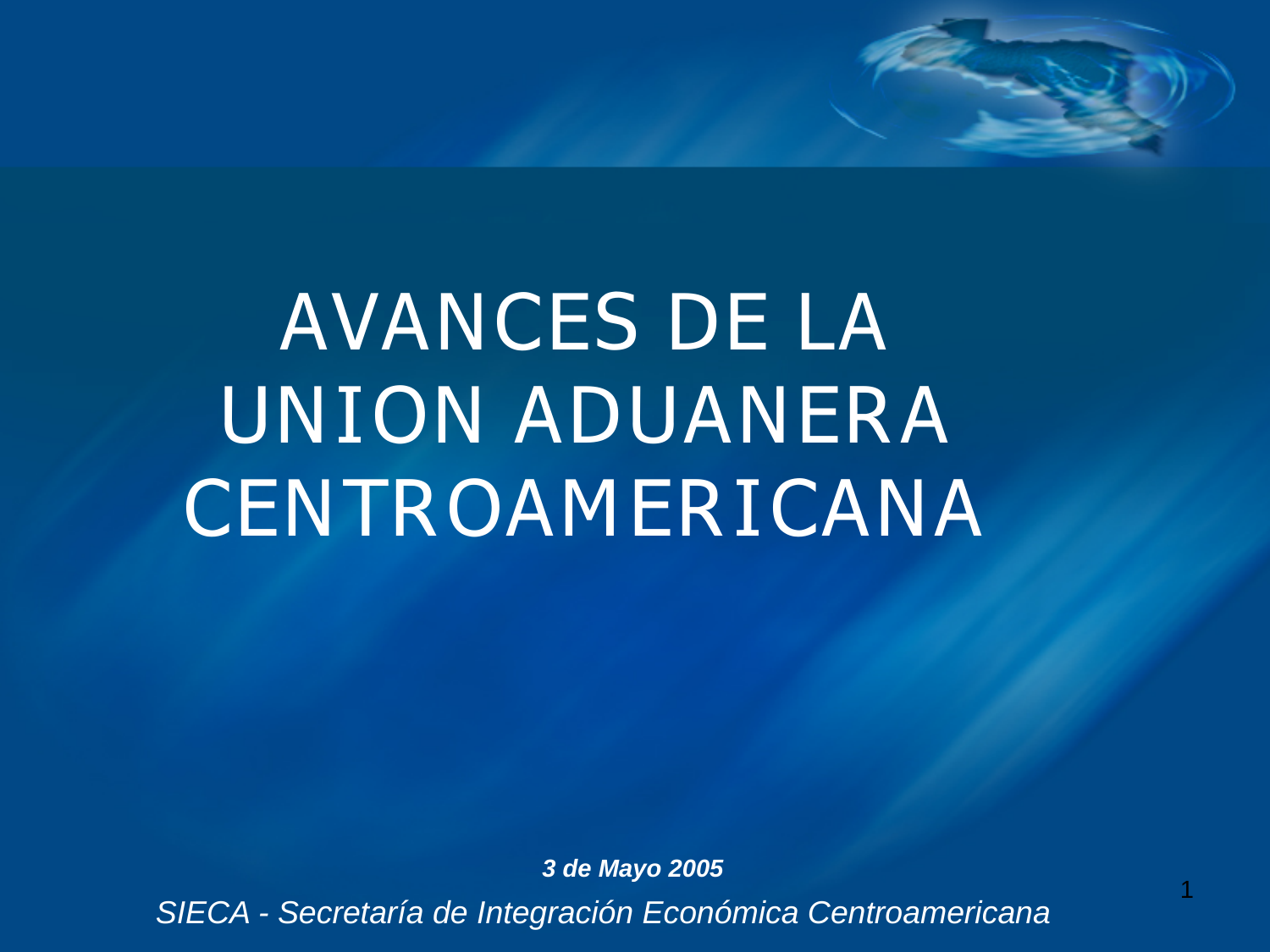

AVANCES DE LA
UNION ADUANERA CENTROAMERICANA
3 de Mayo 2005
1
SIECA - Secretaría de Integración Económica Centroamericana